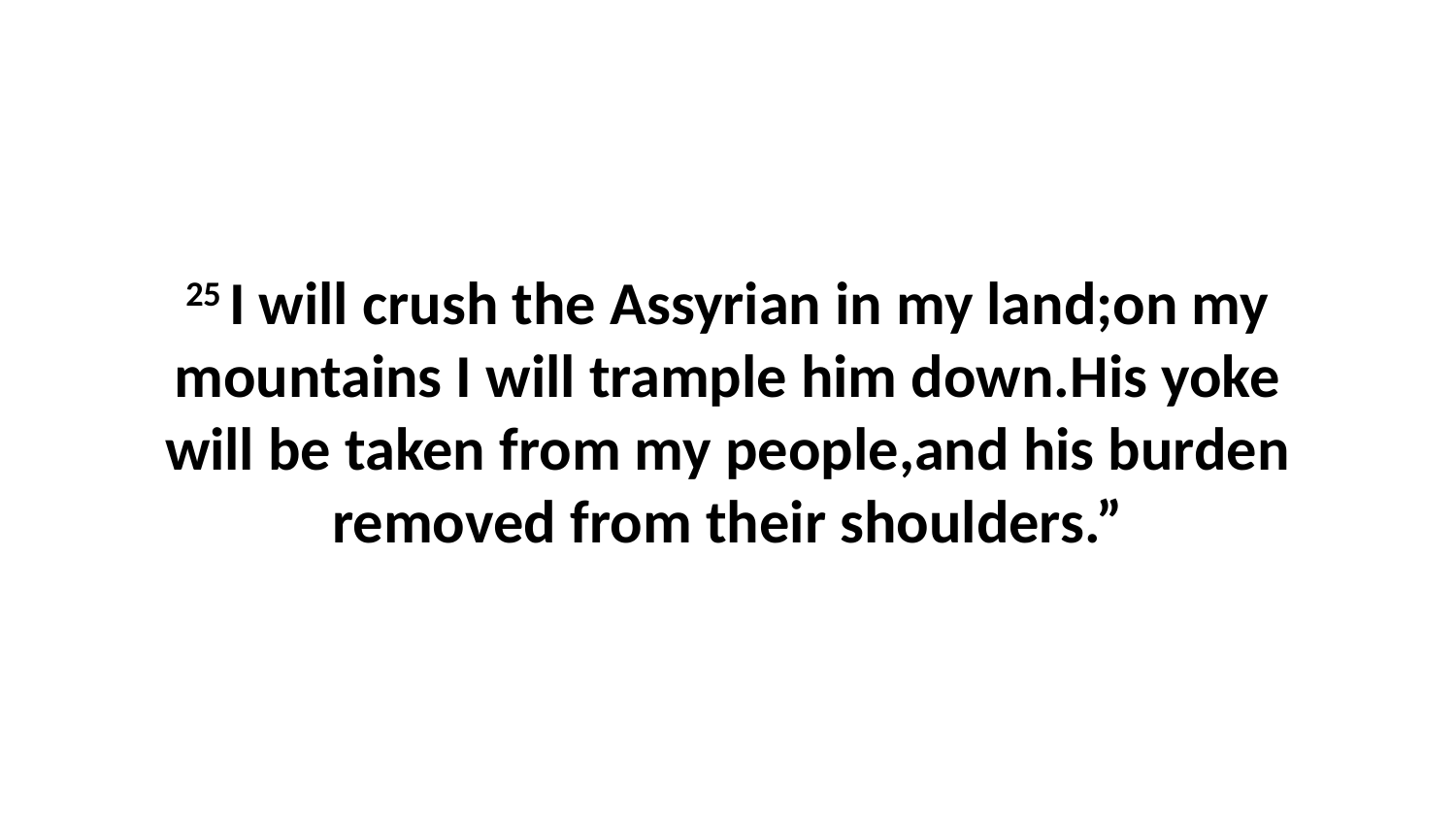

25 I will crush the Assyrian in my land;on my mountains I will trample him down.His yoke will be taken from my people,and his burden removed from their shoulders.”